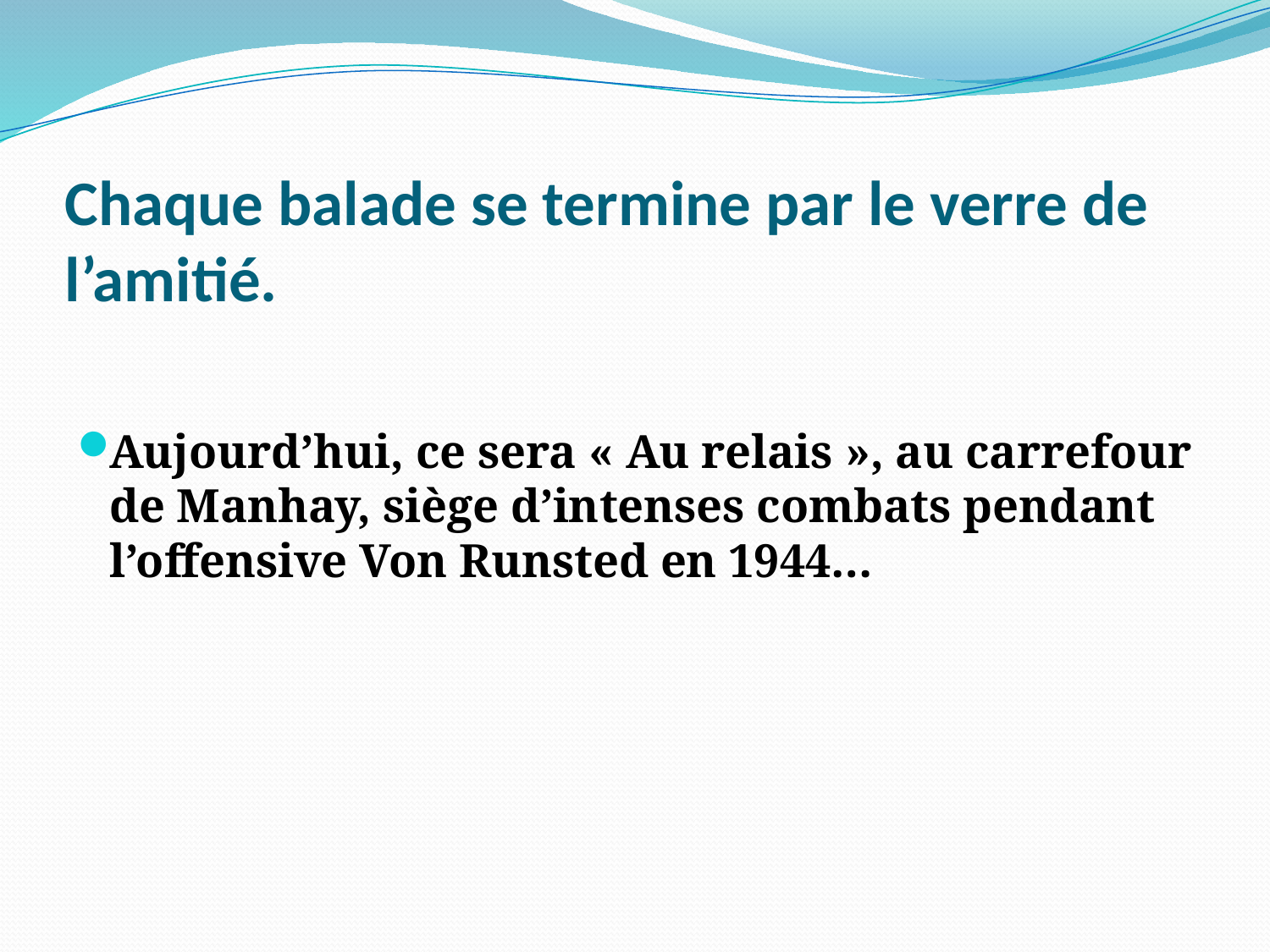

# Chaque balade se termine par le verre de l’amitié.
Aujourd’hui, ce sera « Au relais », au carrefour de Manhay, siège d’intenses combats pendant l’offensive Von Runsted en 1944…